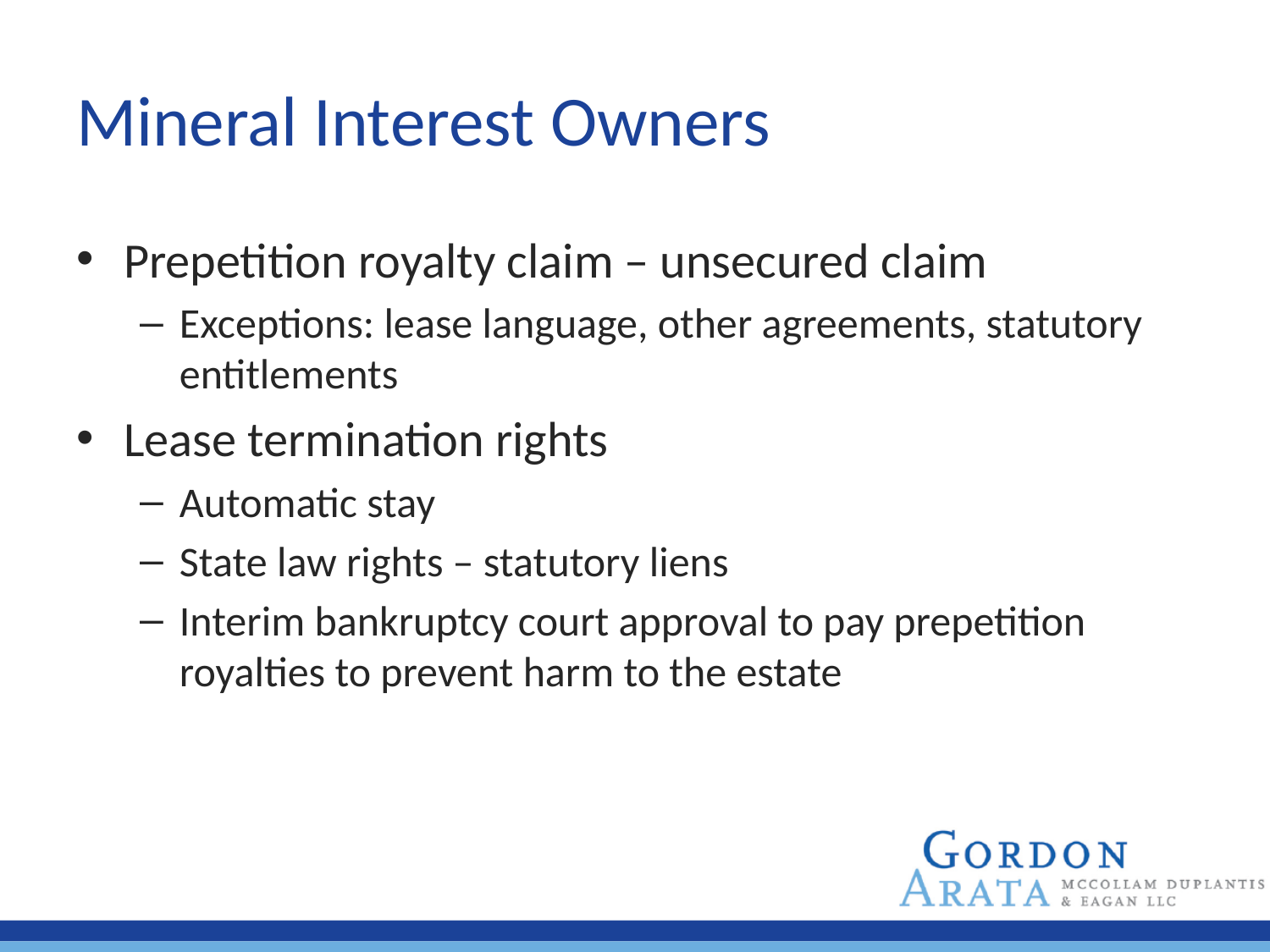

# Mineral Interest Owners
Prepetition royalty claim – unsecured claim
Exceptions: lease language, other agreements, statutory entitlements
Lease termination rights
Automatic stay
State law rights – statutory liens
Interim bankruptcy court approval to pay prepetition royalties to prevent harm to the estate